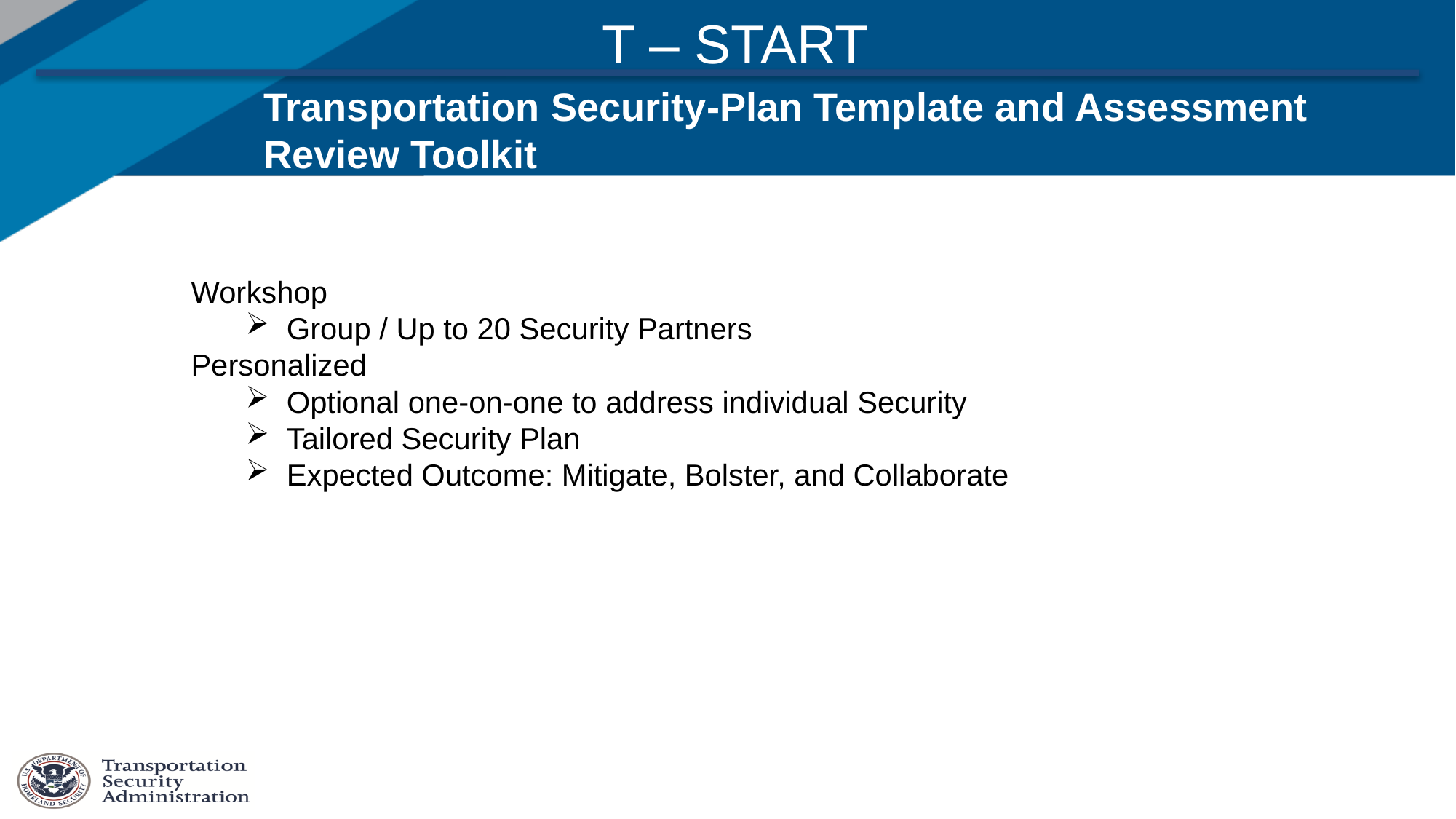

T – START

Transportation Security-Plan Template and Assessment Review Toolkit

Workshop
Group / Up to 20 Security Partners
Personalized
Optional one-on-one to address individual Security
Tailored Security Plan
Expected Outcome: Mitigate, Bolster, and Collaborate